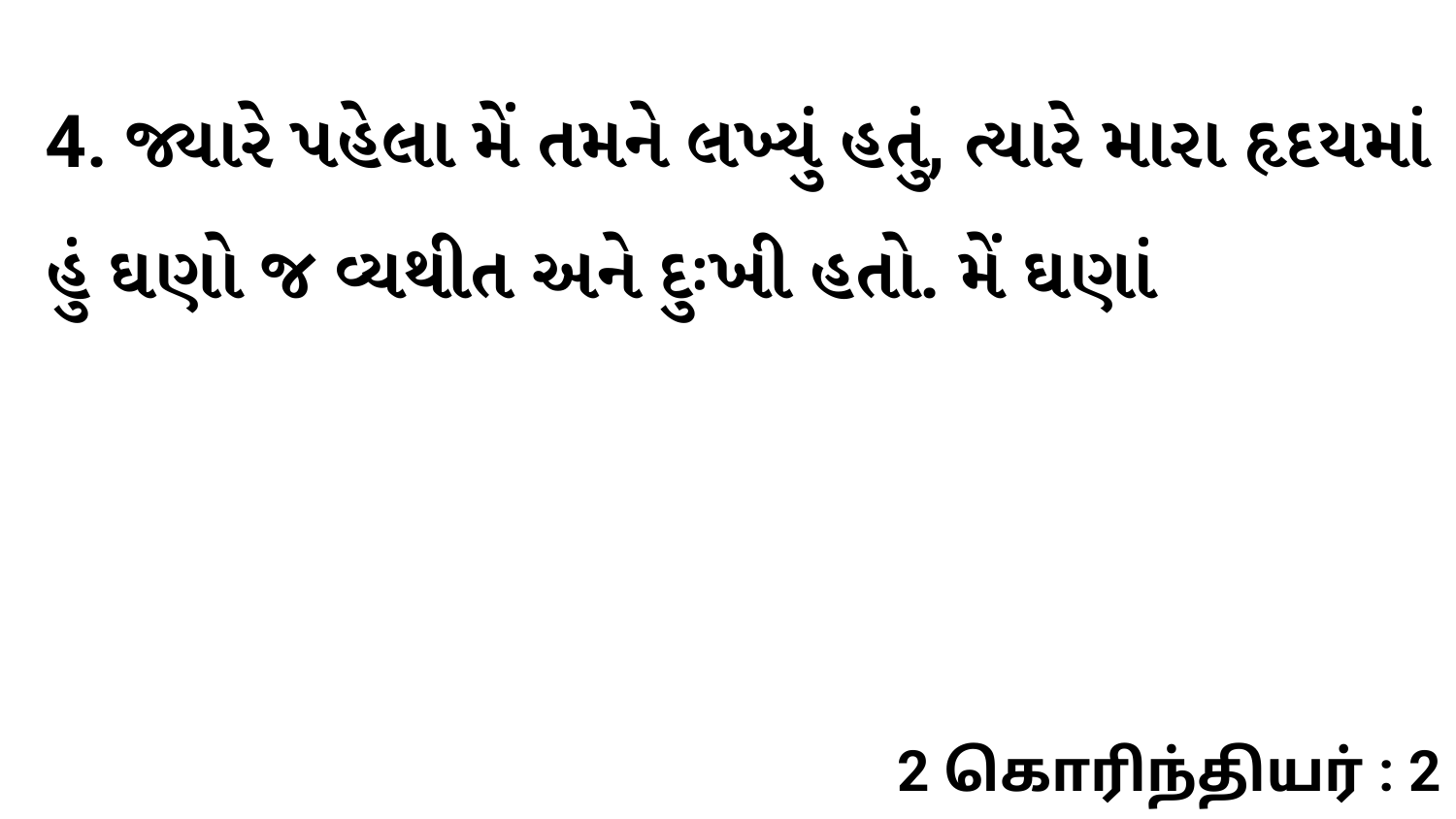

4. જ્યારે પહેલા મેં તમને લખ્યું હતું, ત્યારે મારા હૃદયમાં હું ઘણો જ વ્યથીત અને દુઃખી હતો. મેં ઘણાં
2 கொரிந்தியர் : 2